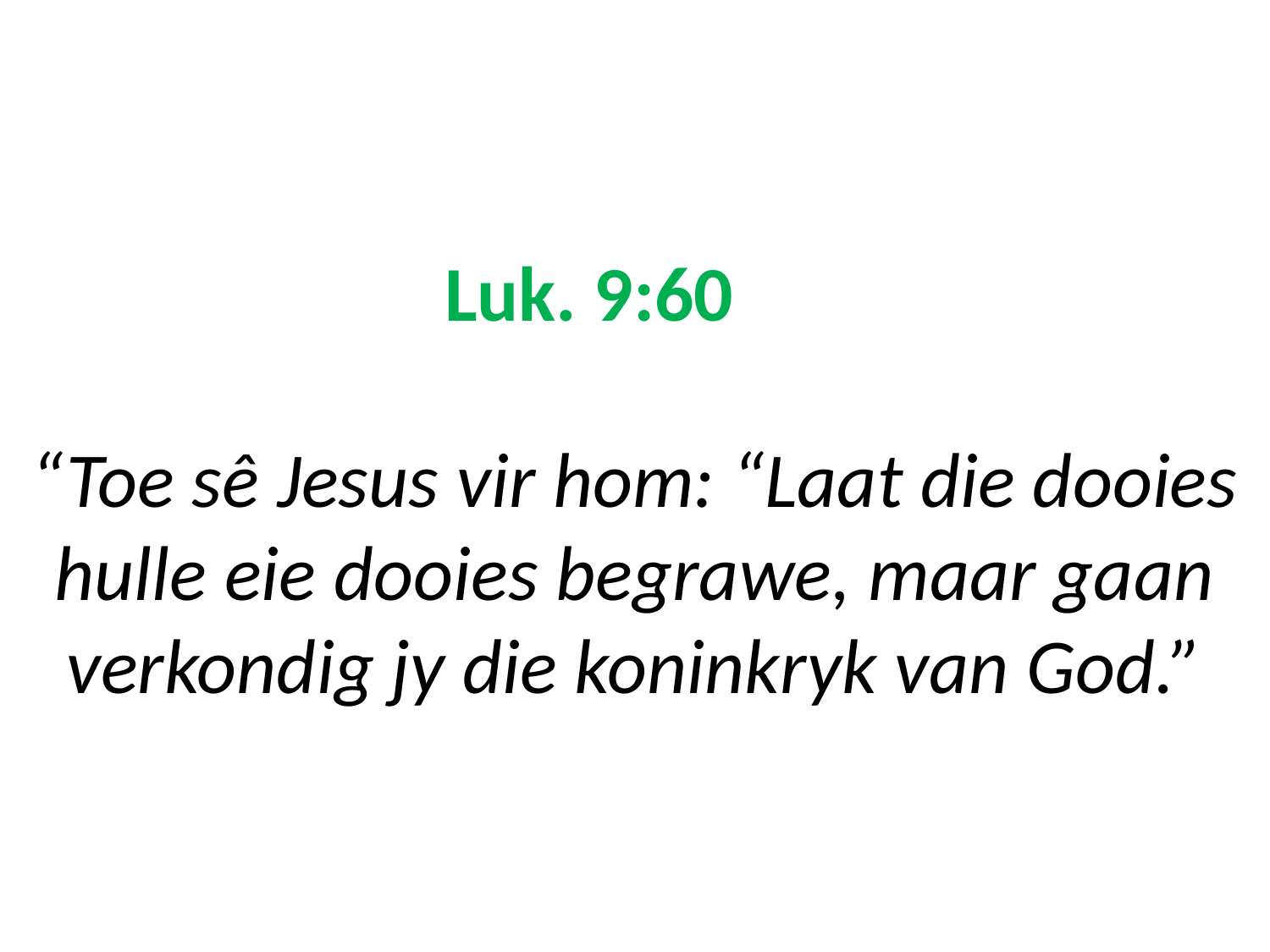

# Luk. 9:60 “Toe sê Jesus vir hom: “Laat die dooies hulle eie dooies begrawe, maar gaan verkondig jy die koninkryk van God.”